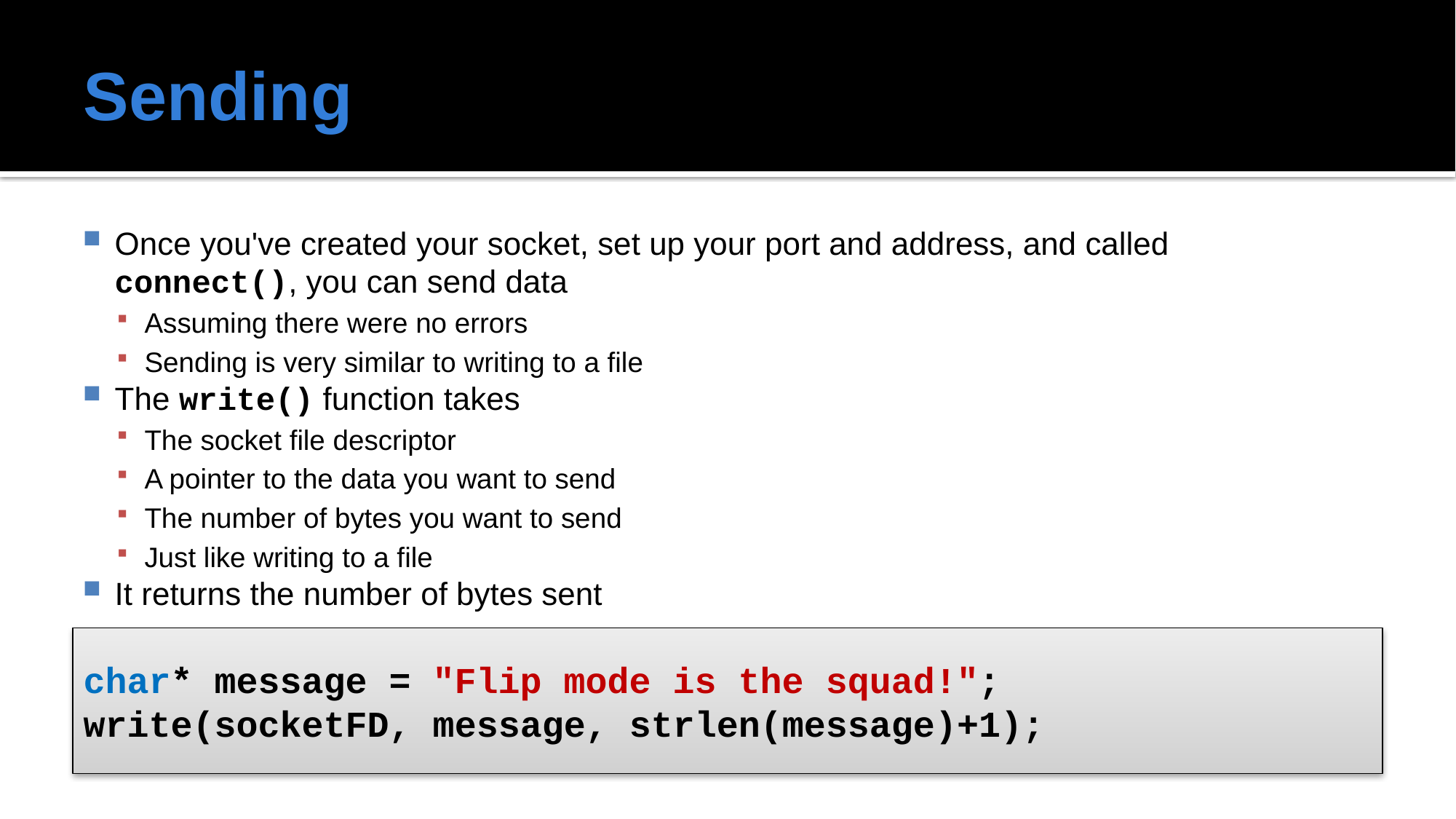

# Sending
Once you've created your socket, set up your port and address, and called connect(), you can send data
Assuming there were no errors
Sending is very similar to writing to a file
The write() function takes
The socket file descriptor
A pointer to the data you want to send
The number of bytes you want to send
Just like writing to a file
It returns the number of bytes sent
char* message = "Flip mode is the squad!";
write(socketFD, message, strlen(message)+1);